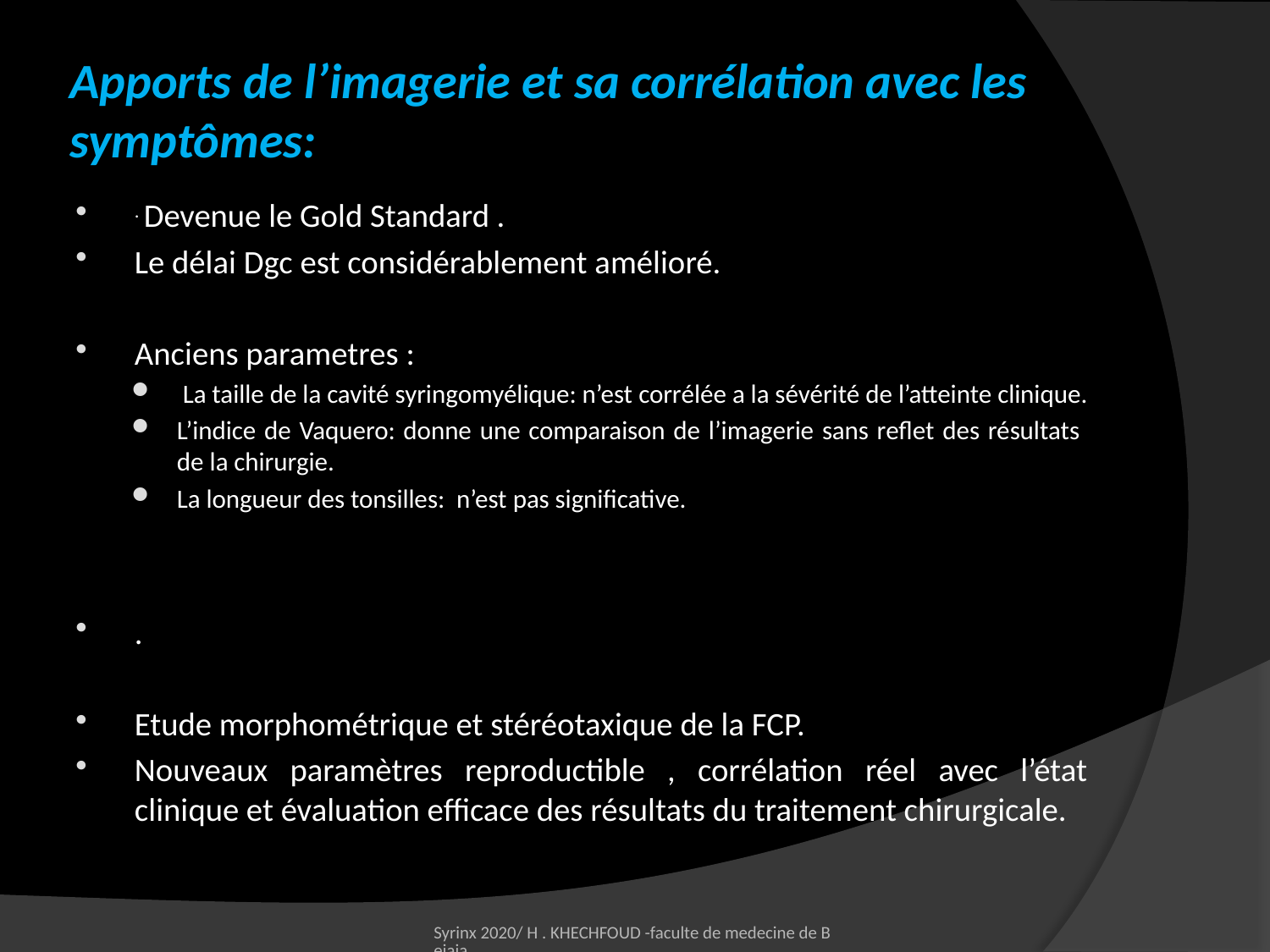

# Apports de l’imagerie et sa corrélation avec les symptômes:
. Devenue le Gold Standard .
Le délai Dgc est considérablement amélioré.

Anciens parametres :
 La taille de la cavité syringomyélique: n’est corrélée a la sévérité de l’atteinte clinique.
L’indice de Vaquero: donne une comparaison de l’imagerie sans reflet des résultats  de la chirurgie.
La longueur des tonsilles:  n’est pas significative.

.

Etude morphométrique et stéréotaxique de la FCP.
Nouveaux paramètres reproductible , corrélation réel avec l’état clinique et évaluation efficace des résultats du traitement chirurgicale.
Syrinx 2020/ H . KHECHFOUD -faculte de medecine de Bejaia